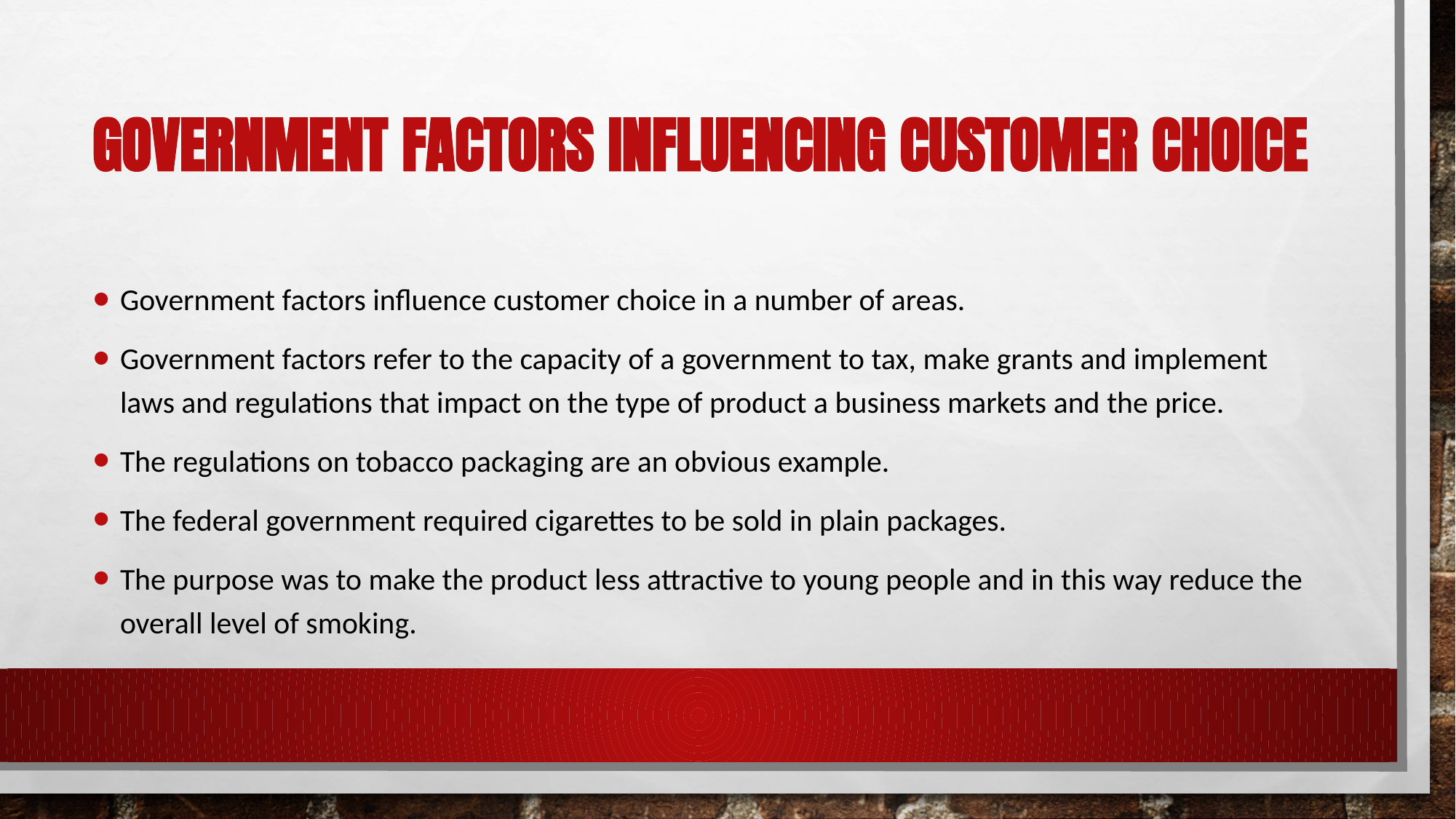

# Government factors influencing customer choice
Government factors influence customer choice in a number of areas.
Government factors refer to the capacity of a government to tax, make grants and implement laws and regulations that impact on the type of product a business markets and the price.
The regulations on tobacco packaging are an obvious example.
The federal government required cigarettes to be sold in plain packages.
The purpose was to make the product less attractive to young people and in this way reduce the overall level of smoking.